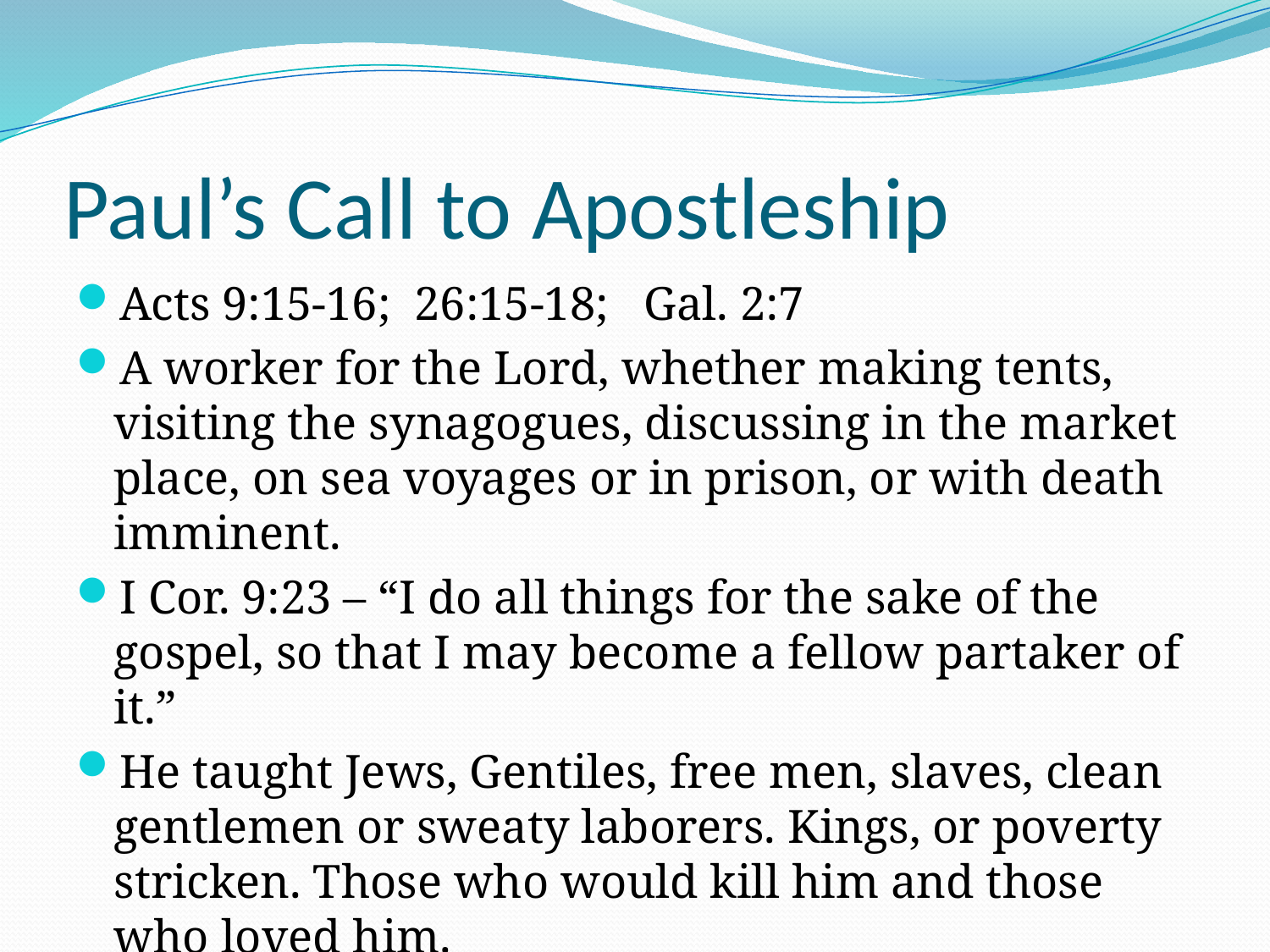

# Paul’s Call to Apostleship
Acts 9:15-16;  26:15-18;   Gal. 2:7
A worker for the Lord, whether making tents, visiting the synagogues, discussing in the market place, on sea voyages or in prison, or with death imminent.
I Cor. 9:23 – “I do all things for the sake of the gospel, so that I may become a fellow partaker of it.”
He taught Jews, Gentiles, free men, slaves, clean gentlemen or sweaty laborers. Kings, or poverty stricken. Those who would kill him and those who loved him.